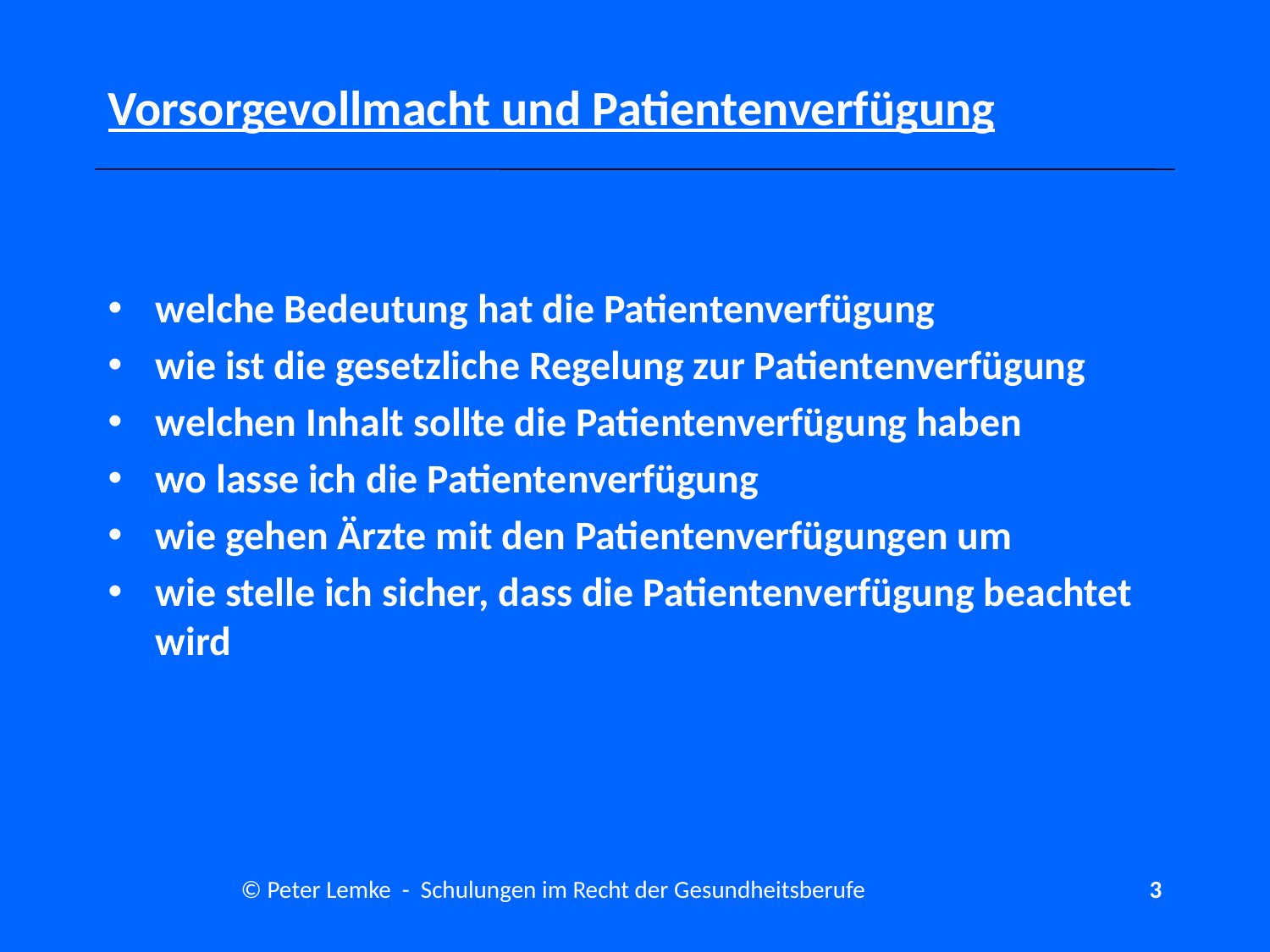

# Vorsorgevollmacht und Patientenverfügung
welche Bedeutung hat die Patientenverfügung
wie ist die gesetzliche Regelung zur Patientenverfügung
welchen Inhalt sollte die Patientenverfügung haben
wo lasse ich die Patientenverfügung
wie gehen Ärzte mit den Patientenverfügungen um
wie stelle ich sicher, dass die Patientenverfügung beachtet wird
© Peter Lemke  -  Schulungen im Recht der Gesundheitsberufe
3